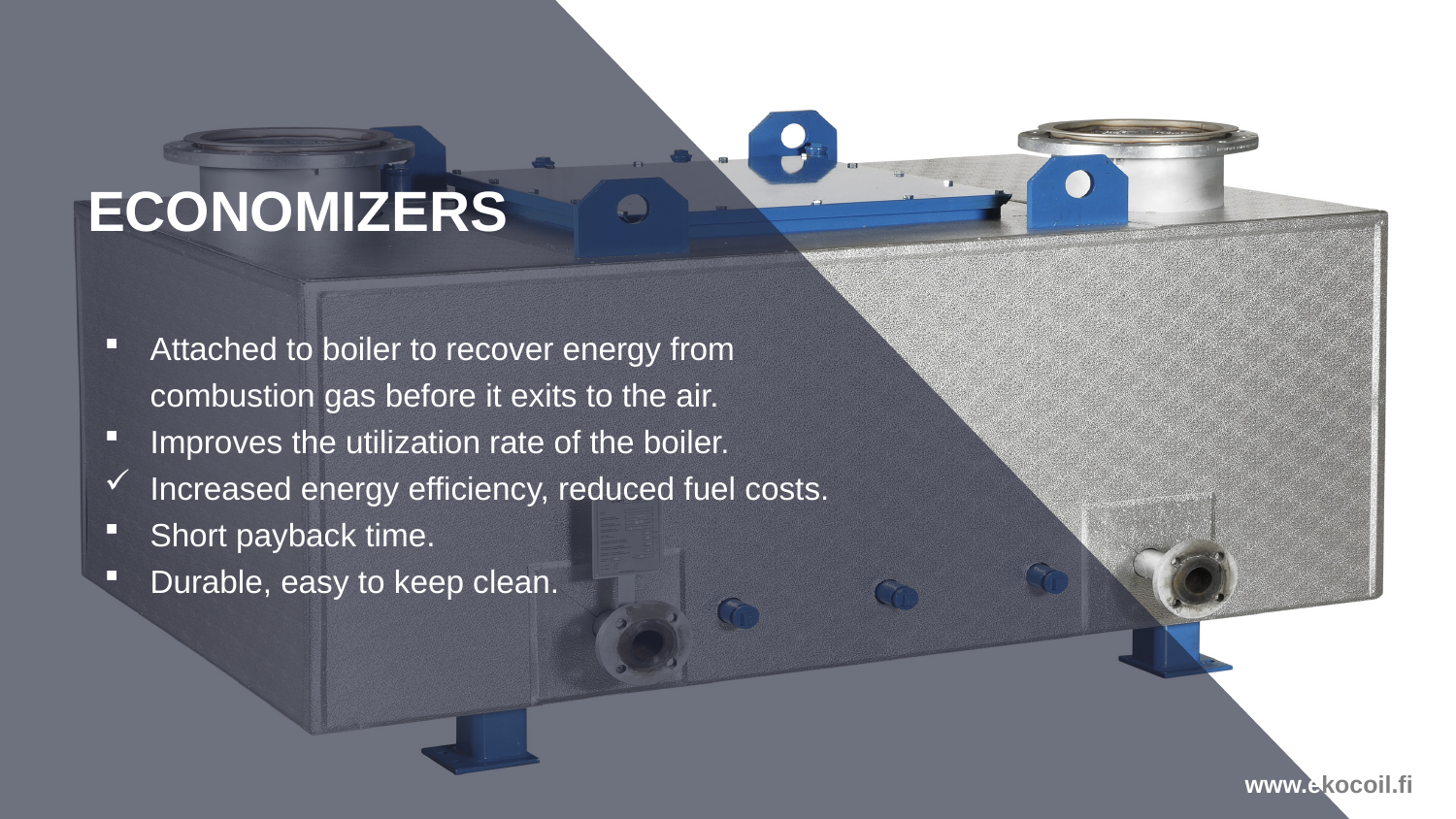

# ECONOMIZERS
Attached to boiler to recover energy from combustion gas before it exits to the air.
Improves the utilization rate of the boiler.
Increased energy efficiency, reduced fuel costs.
Short payback time.
Durable, easy to keep clean.
www.ekocoil.fi